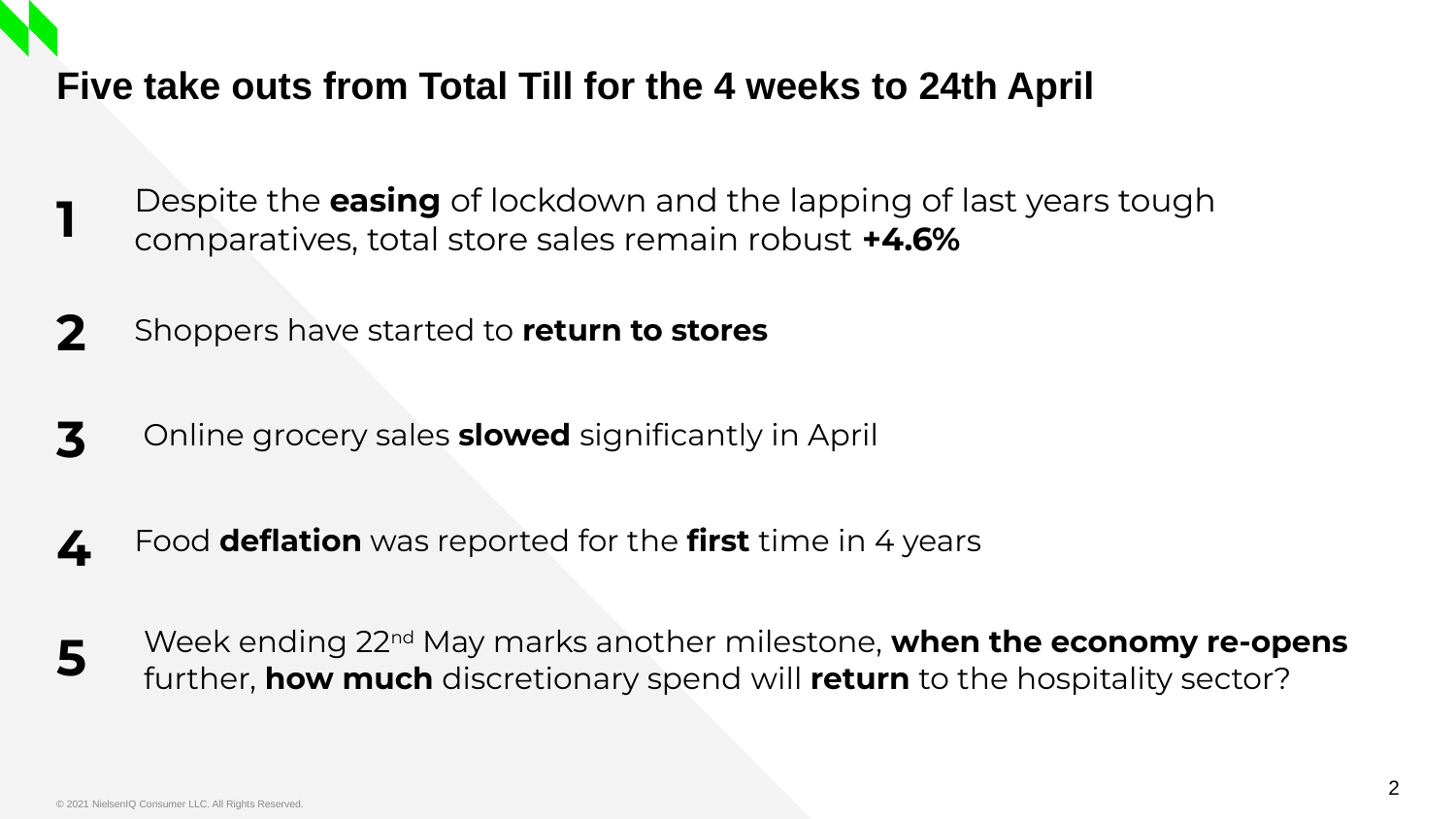

# Five take outs from Total Till for the 4 weeks to 24th April
Despite the easing of lockdown and the lapping of last years tough comparatives, total store sales remain robust +4.6%
1
Shoppers have started to return to stores
2
  Online grocery sales slowed significantly in April
3
Food deflation was reported for the first time in 4 years
4
5
Week ending 22nd May marks another milestone, when the economy re-opens further, how much discretionary spend will return to the hospitality sector?